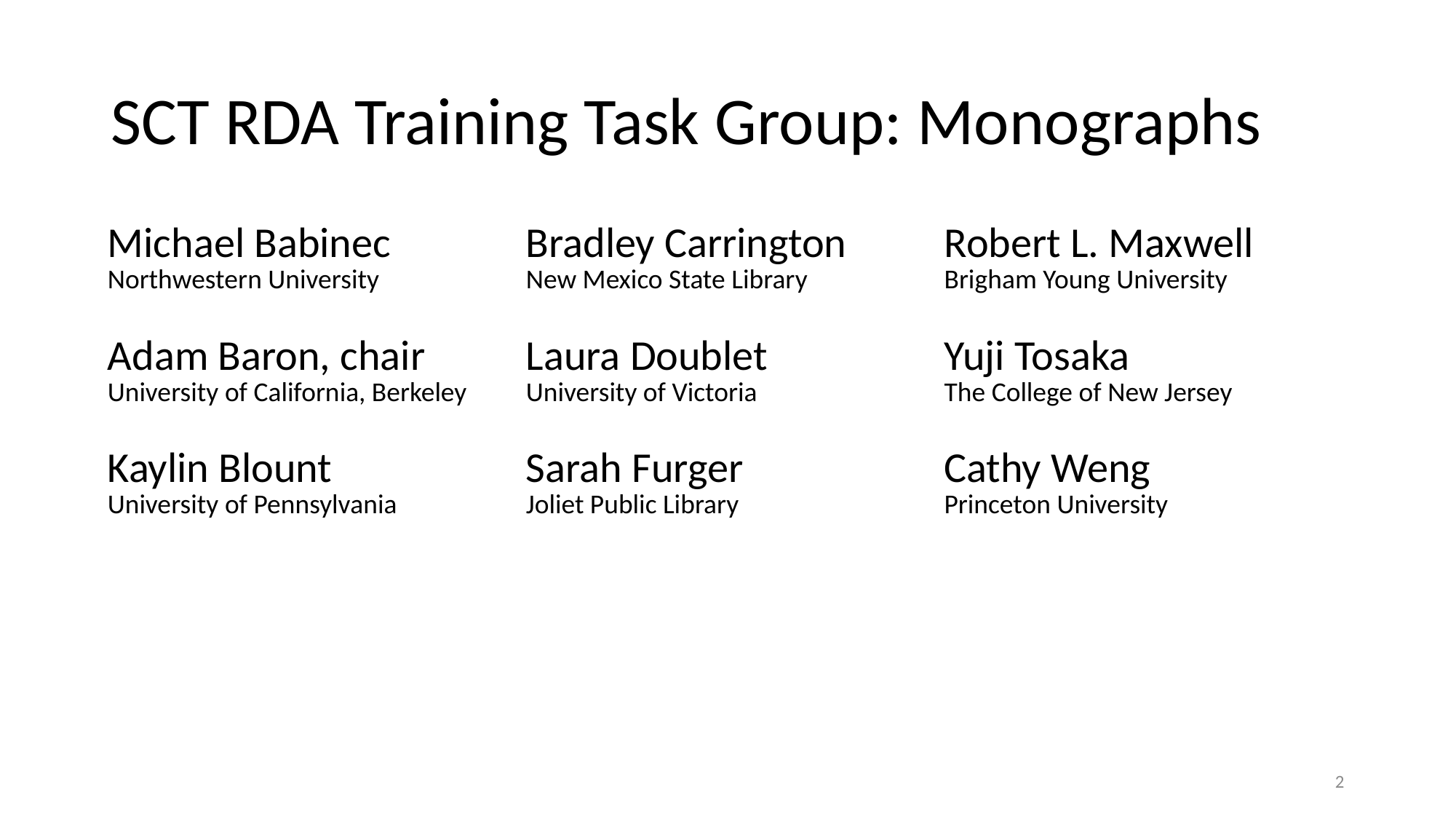

# SCT RDA Training Task Group: Monographs
| Michael Babinec Northwestern University | Bradley Carrington New Mexico State Library | Robert L. Maxwell Brigham Young University |
| --- | --- | --- |
| Adam Baron, chair University of California, Berkeley | Laura Doublet University of Victoria | Yuji Tosaka The College of New Jersey |
| Kaylin Blount University of Pennsylvania | Sarah Furger Joliet Public Library | Cathy Weng Princeton University |
2